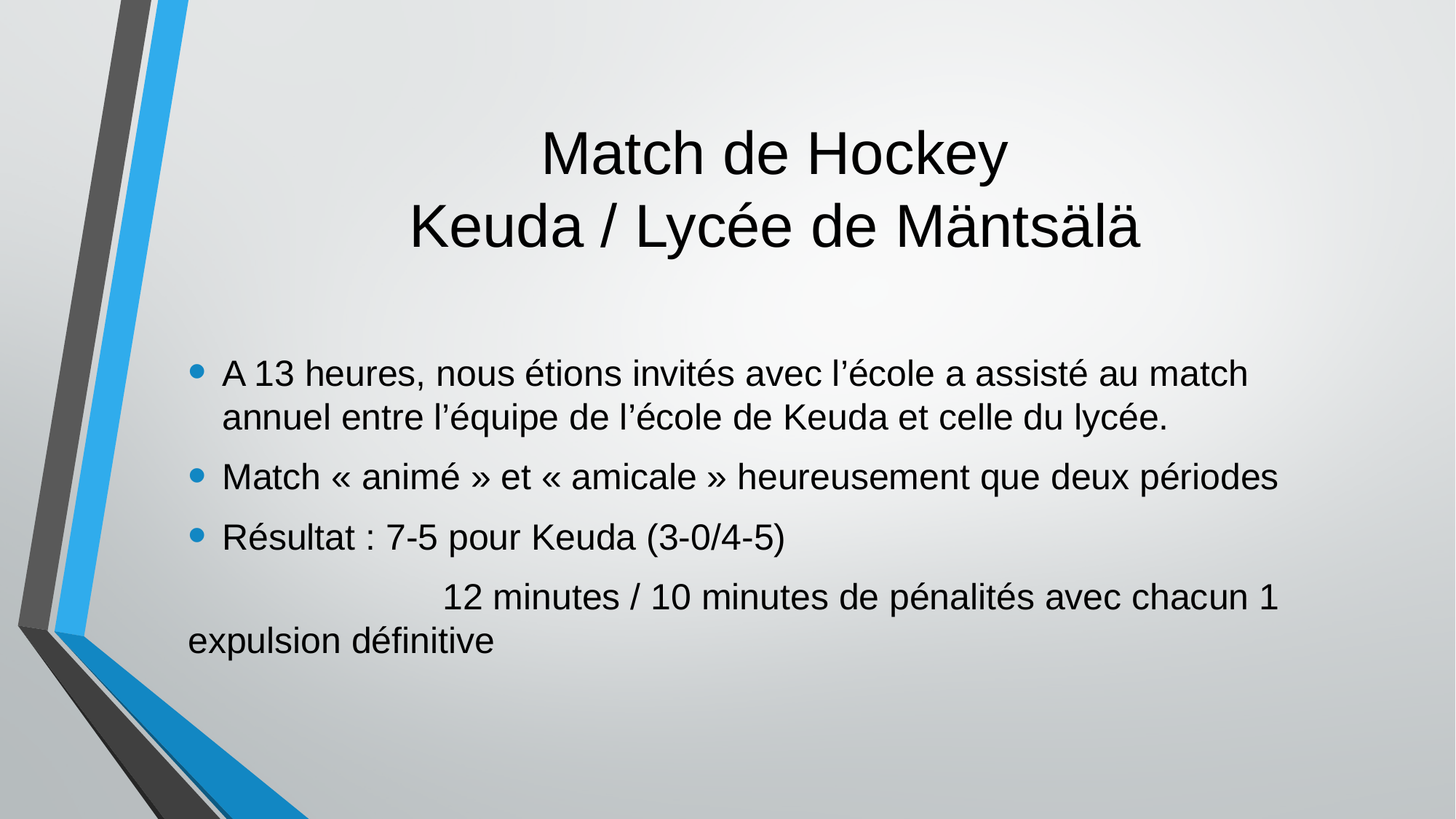

# Match de Hockey Keuda / Lycée de Mäntsälä
A 13 heures, nous étions invités avec l’école a assisté au match annuel entre l’équipe de l’école de Keuda et celle du lycée.
Match « animé » et « amicale » heureusement que deux périodes
Résultat : 7-5 pour Keuda (3-0/4-5)
                         12 minutes / 10 minutes de pénalités avec chacun 1 expulsion définitive